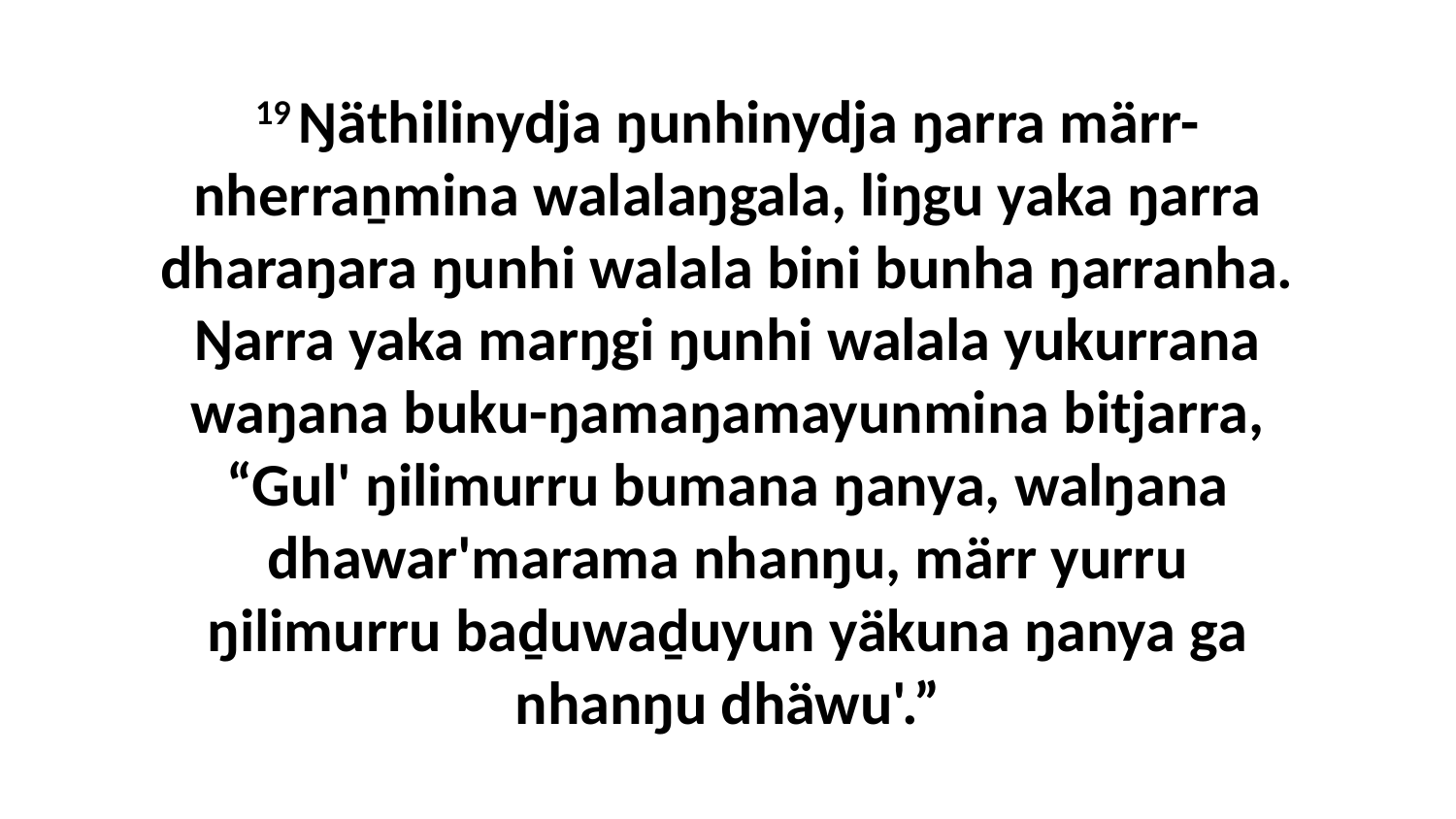

19 Ŋäthilinydja ŋunhinydja ŋarra märr-nherraṉmina walalaŋgala, liŋgu yaka ŋarra dharaŋara ŋunhi walala bini bunha ŋarranha. Ŋarra yaka marŋgi ŋunhi walala yukurrana waŋana buku-ŋamaŋamayunmina bitjarra, “Gul' ŋilimurru bumana ŋanya, walŋana dhawar'marama nhanŋu, märr yurru ŋilimurru baḏuwaḏuyun yäkuna ŋanya ga nhanŋu dhäwu'.”